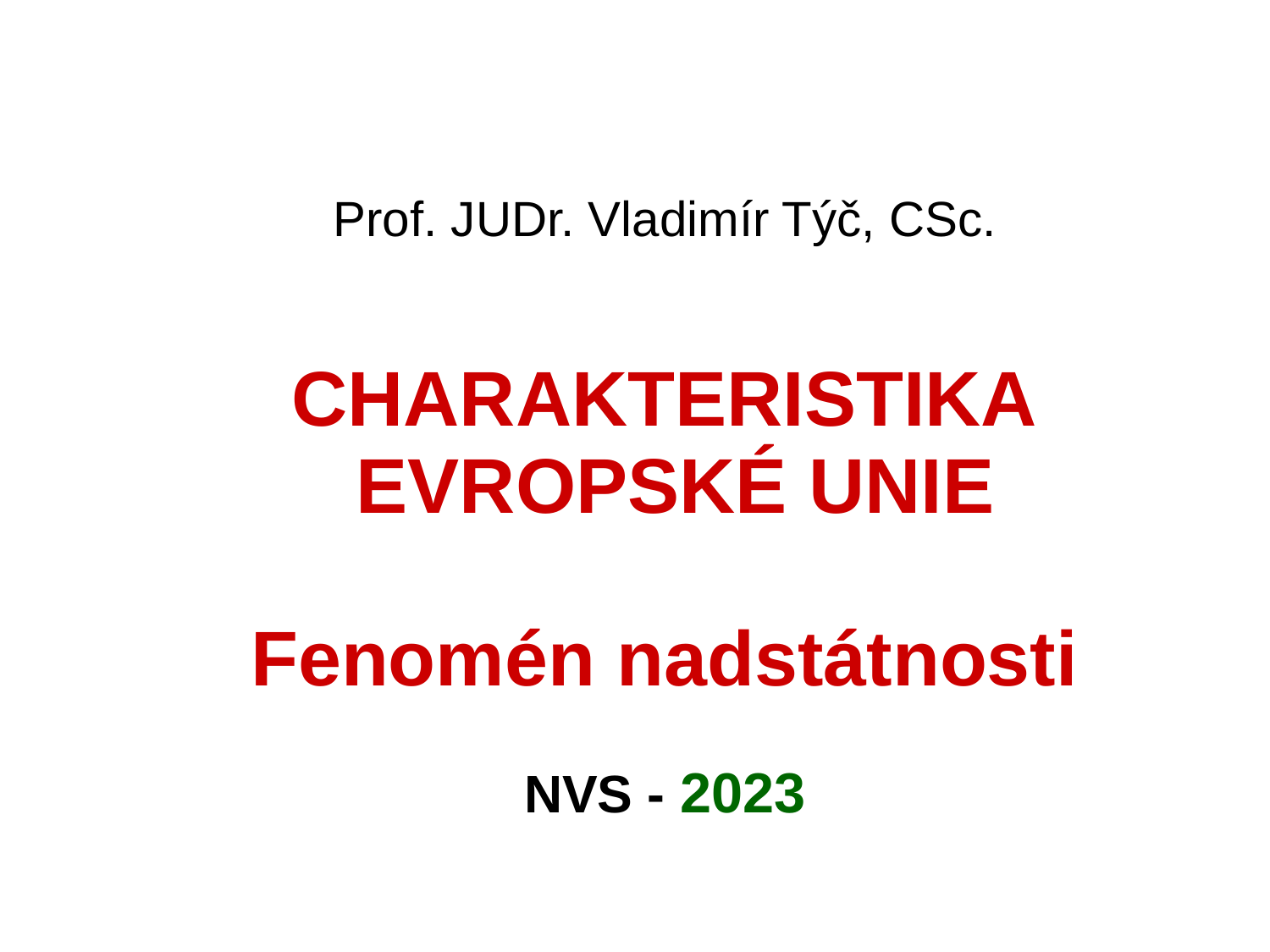

# Prof. JUDr. Vladimír Týč, CSc. CHARAKTERISTIKA EVROPSKÉ UNIE Fenomén nadstátnosti NVS - 2023